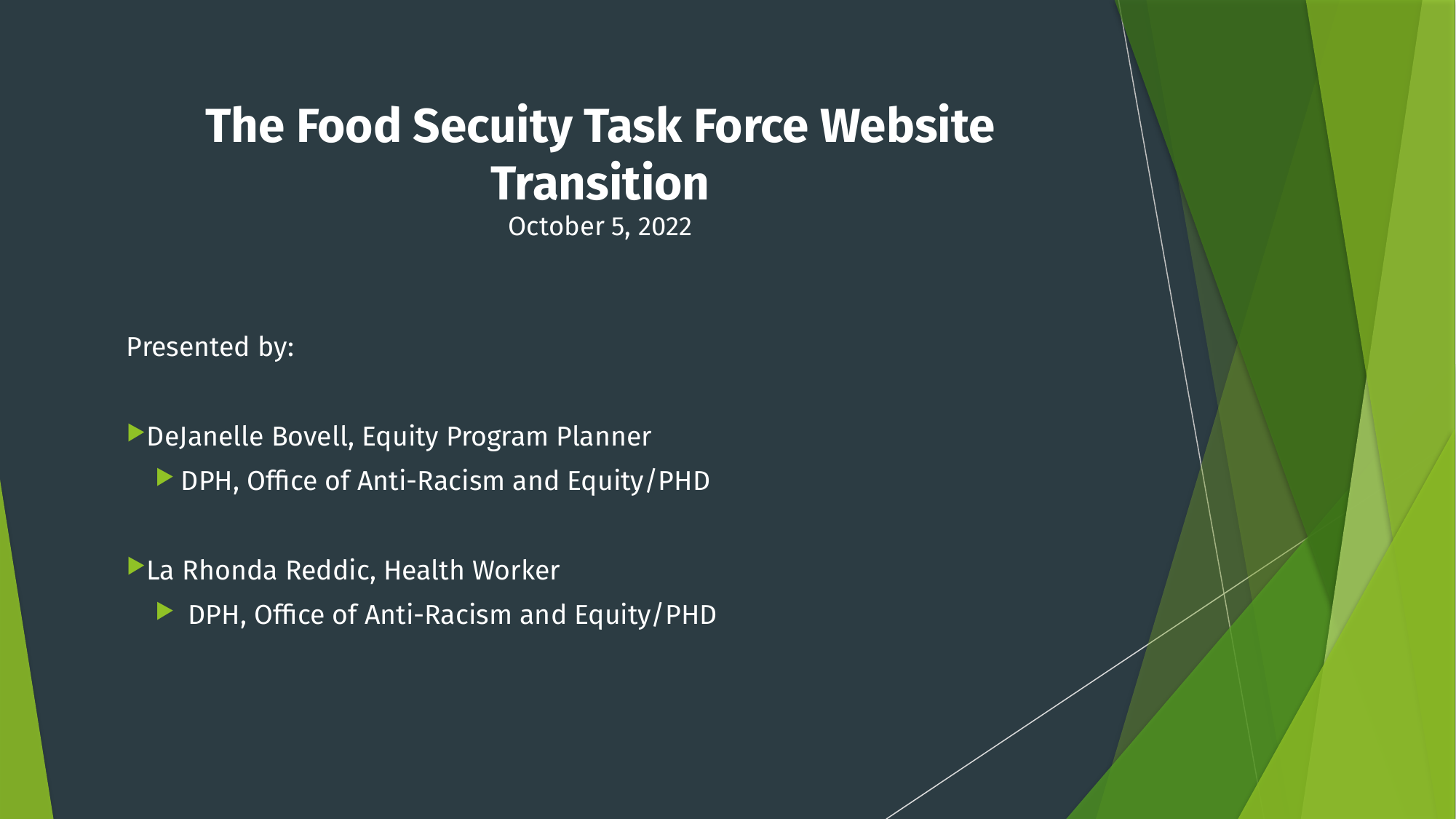

# The Food Secuity Task Force Website Transition
October 5, 2022
Presented by:

DeJanelle Bovell, Equity Program Planner
DPH, Office of Anti-Racism and Equity/PHD

La Rhonda Reddic, Health Worker
 DPH, Office of Anti-Racism and Equity/PHD